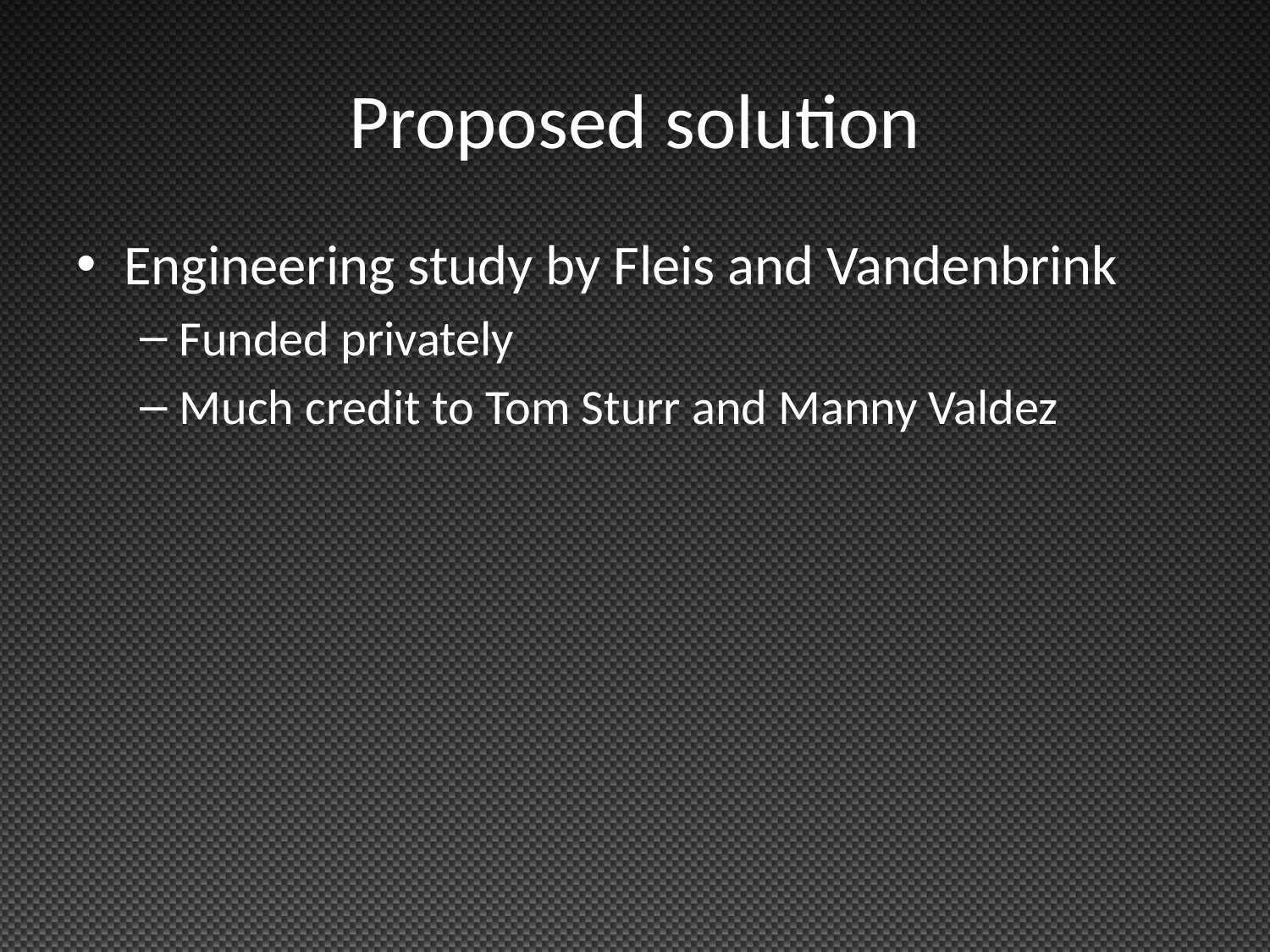

# Proposed solution
Engineering study by Fleis and Vandenbrink
Funded privately
Much credit to Tom Sturr and Manny Valdez